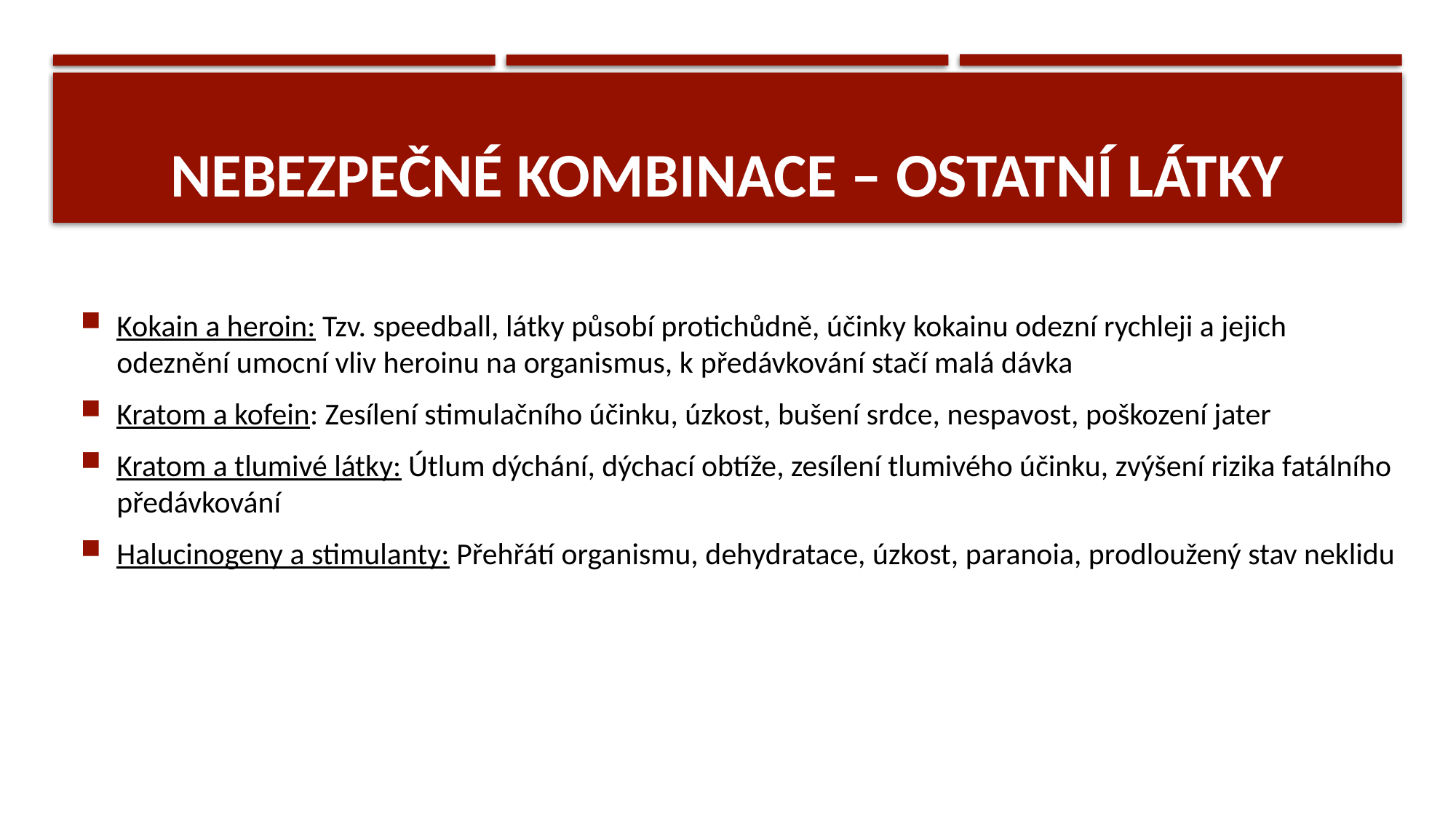

# NEBEZPEČNÉ KOMBINACE – OSTATNÍ LÁTKY
Kokain a heroin: Tzv. speedball, látky působí protichůdně, účinky kokainu odezní rychleji a jejich odeznění umocní vliv heroinu na organismus, k předávkování stačí malá dávka
Kratom a kofein: Zesílení stimulačního účinku, úzkost, bušení srdce, nespavost, poškození jater
Kratom a tlumivé látky: Útlum dýchání, dýchací obtíže, zesílení tlumivého účinku, zvýšení rizika fatálního předávkování
Halucinogeny a stimulanty: Přehřátí organismu, dehydratace, úzkost, paranoia, prodloužený stav neklidu